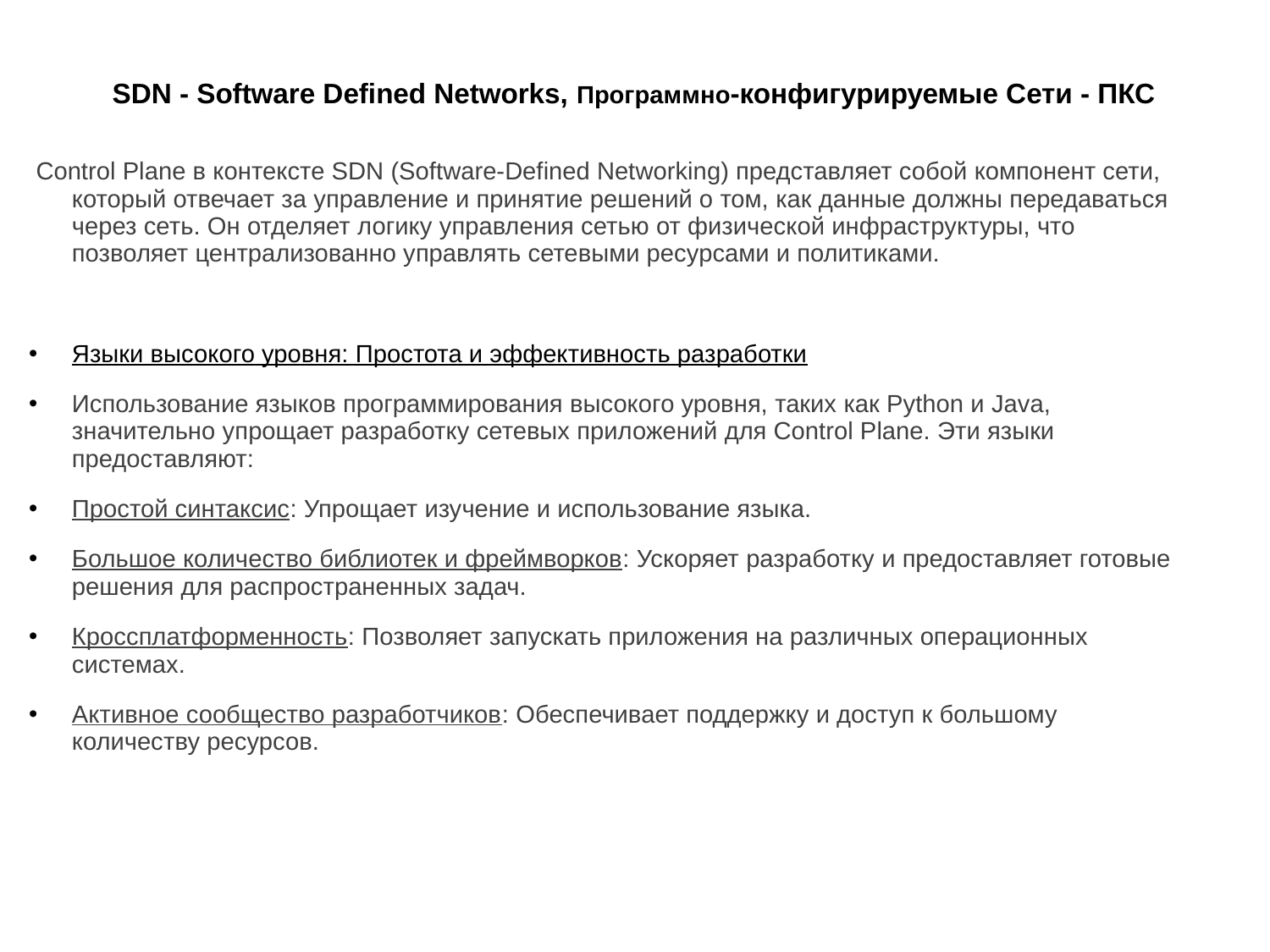

# SDN - Software Defined Networks, Программно-конфигурируемые Сети - ПКС

 Control Plane в контексте SDN (Software-Defined Networking) представляет собой компонент сети, который отвечает за управление и принятие решений о том, как данные должны передаваться через сеть. Он отделяет логику управления сетью от физической инфраструктуры, что позволяет централизованно управлять сетевыми ресурсами и политиками.

Языки высокого уровня: Простота и эффективность разработки
Использование языков программирования высокого уровня, таких как Python и Java, значительно упрощает разработку сетевых приложений для Control Plane. Эти языки предоставляют:
Простой синтаксис: Упрощает изучение и использование языка.
Большое количество библиотек и фреймворков: Ускоряет разработку и предоставляет готовые решения для распространенных задач.
Кроссплатформенность: Позволяет запускать приложения на различных операционных системах.
Активное сообщество разработчиков: Обеспечивает поддержку и доступ к большому количеству ресурсов.